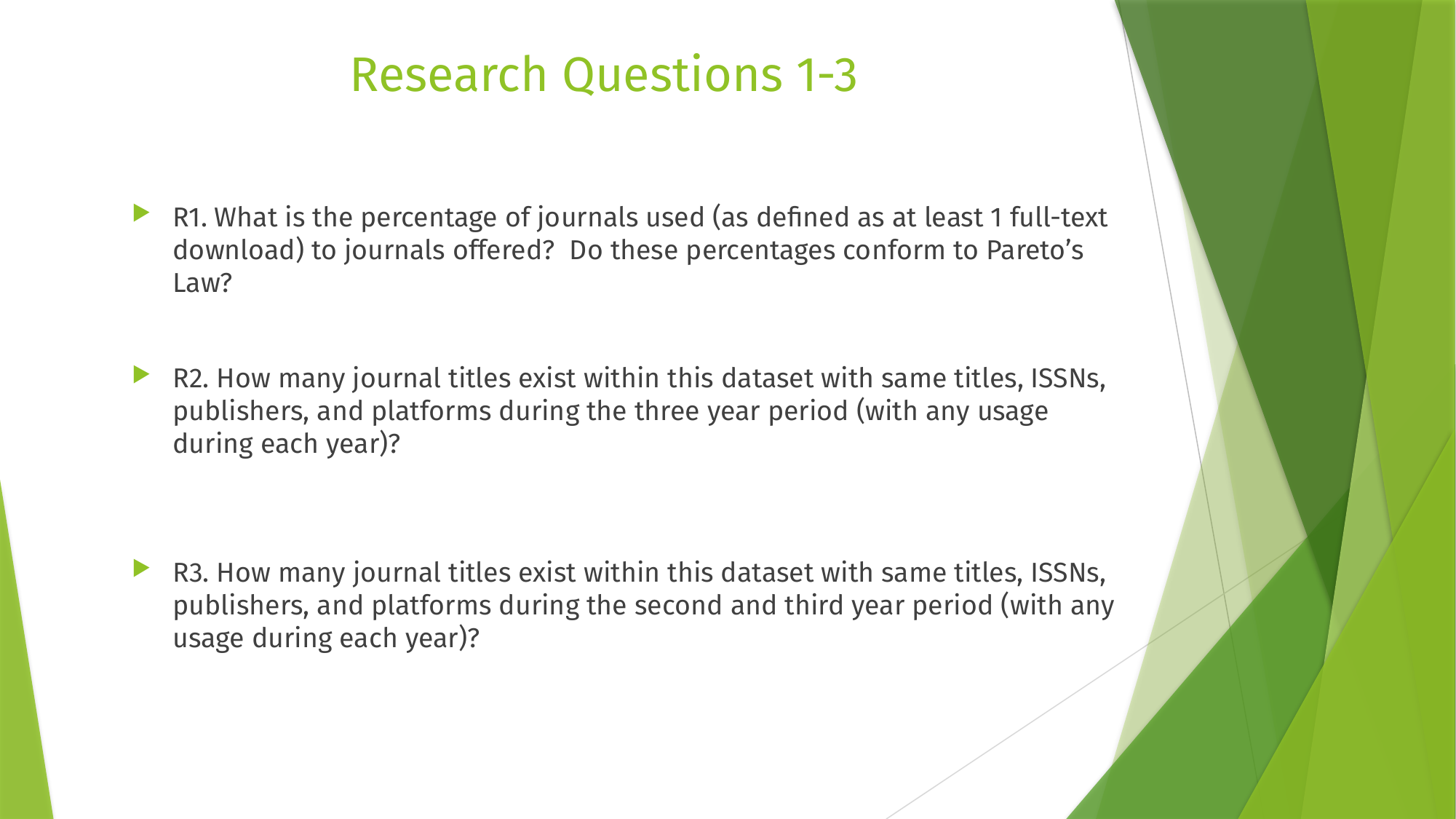

# Research Questions 1-3
R1. What is the percentage of journals used (as defined as at least 1 full-text download) to journals offered?  Do these percentages conform to Pareto’s Law?

R2. How many journal titles exist within this dataset with same titles, ISSNs, publishers, and platforms during the three year period (with any usage during each year)?

R3. How many journal titles exist within this dataset with same titles, ISSNs, publishers, and platforms during the second and third year period (with any usage during each year)?